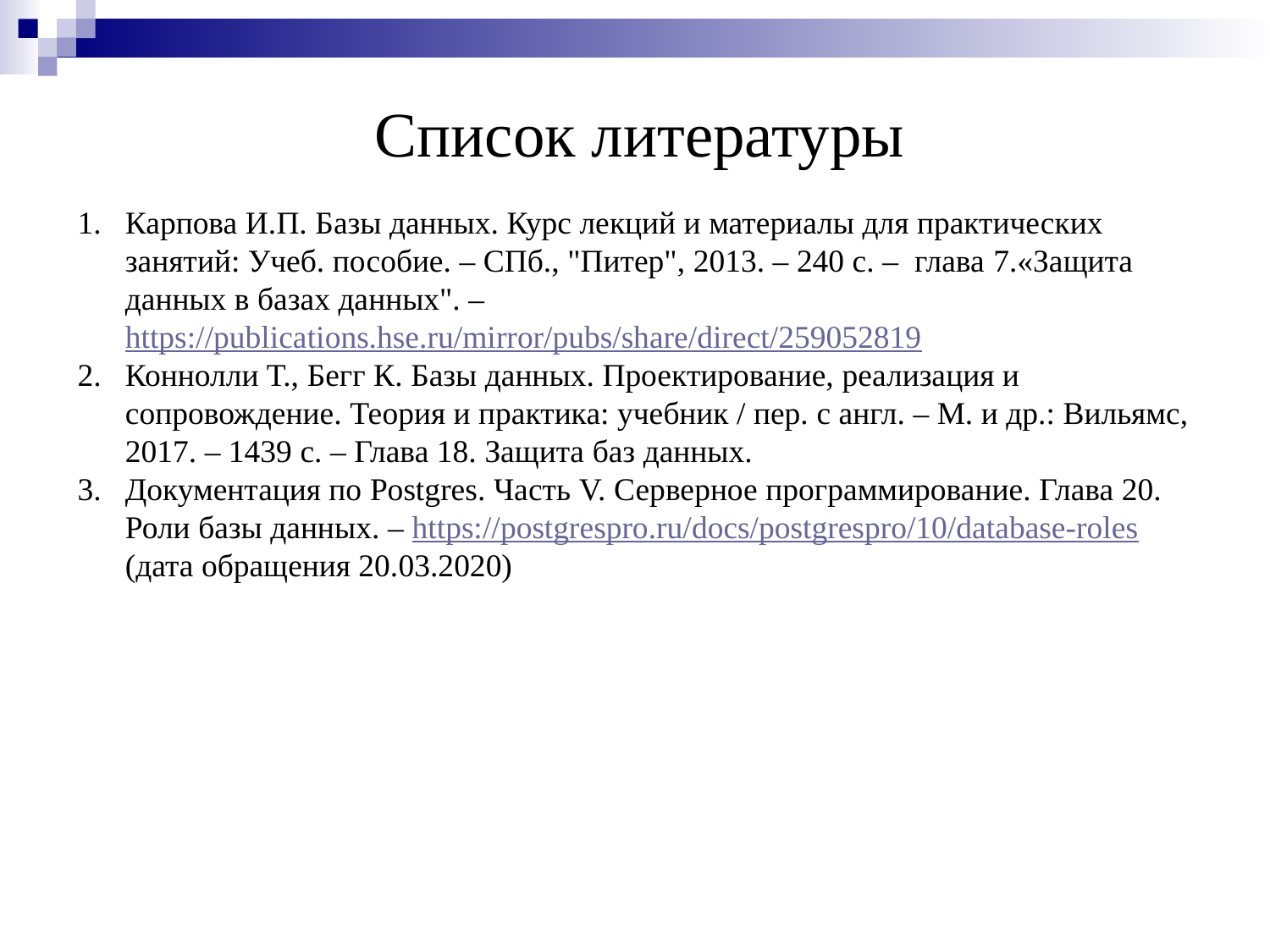

Список литературы
Карпова И.П. Базы данных. Курс лекций и материалы для практических занятий: Учеб. пособие. – СПб., "Питер", 2013. – 240 с. –  глава 7.«Защита данных в базах данных". – https://publications.hse.ru/mirror/pubs/share/direct/259052819
Коннолли Т., Бегг К. Базы данных. Проектирование, реализация и сопровождение. Теория и практика: учебник / пер. с англ. – М. и др.: Вильямс, 2017. – 1439 с. – Глава 18. Защита баз данных.
Документация по Postgres. Часть V. Серверное программирование. Глава 20. Роли базы данных. – https://postgrespro.ru/docs/postgrespro/10/database-roles (дата обращения 20.03.2020)